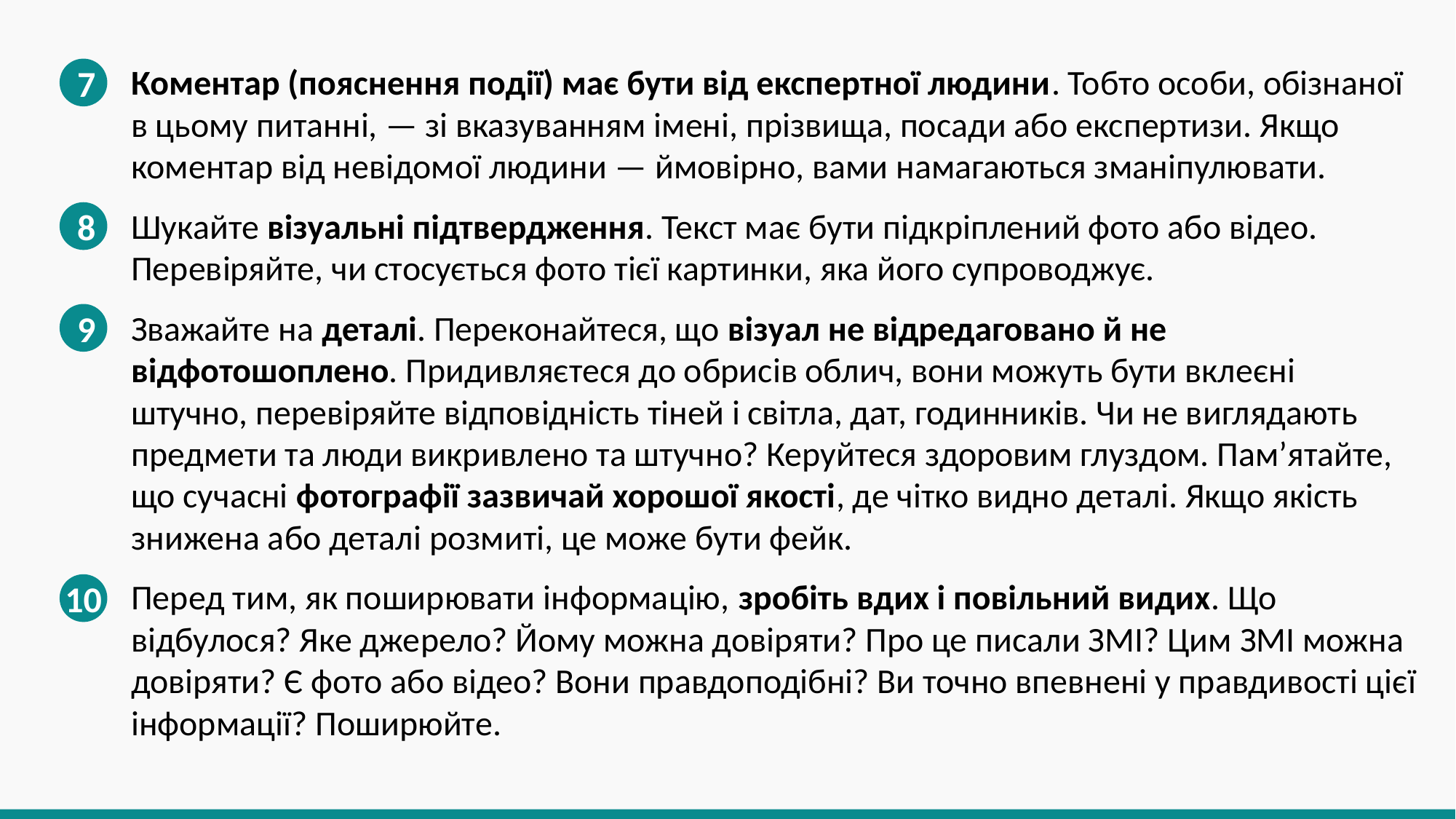

Коментар (пояснення події) має бути від експертної людини. Тобто особи, обізнаної в цьому питанні, — зі вказуванням імені, прізвища, посади або експертизи. Якщо коментар від невідомої людини — ймовірно, вами намагаються зманіпулювати.
Шукайте візуальні підтвердження. Текст має бути підкріплений фото або відео. Перевіряйте, чи стосується фото тієї картинки, яка його супроводжує.
Зважайте на деталі. Переконайтеся, що візуал не відредаговано й не відфотошоплено. Придивляєтеся до обрисів облич, вони можуть бути вклеєні штучно, перевіряйте відповідність тіней і світла, дат, годинників. Чи не виглядають предмети та люди викривлено та штучно? Керуйтеся здоровим глуздом. Пам’ятайте, що сучасні фотографії зазвичай хорошої якості, де чітко видно деталі. Якщо якість знижена або деталі розмиті, це може бути фейк.
Перед тим, як поширювати інформацію, зробіть вдих і повільний видих. Що відбулося? Яке джерело? Йому можна довіряти? Про це писали ЗМІ? Цим ЗМІ можна довіряти? Є фото або відео? Вони правдоподібні? Ви точно впевнені у правдивості цієї інформації? Поширюйте.
7
8
9
10